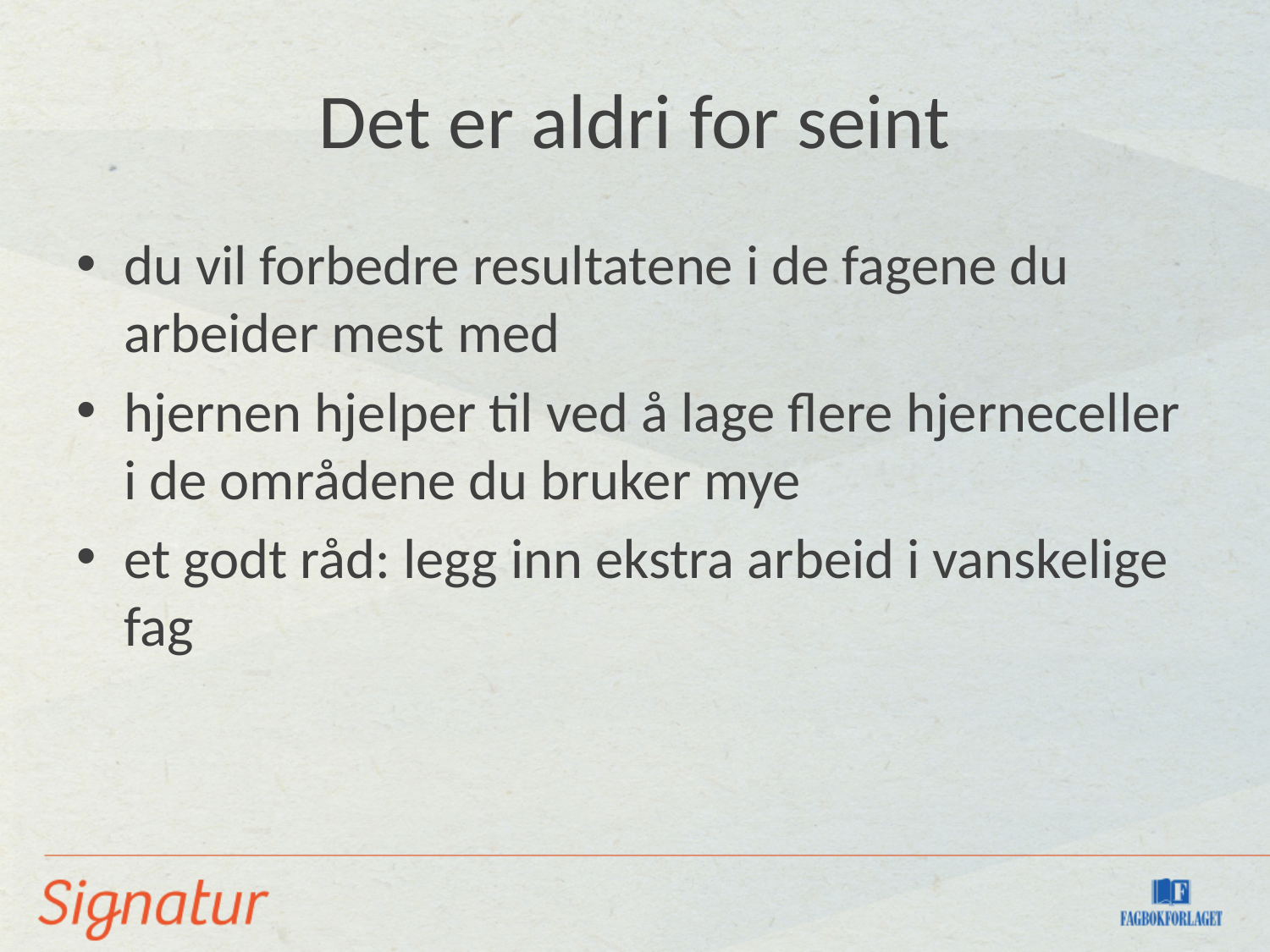

# Det er aldri for seint
du vil forbedre resultatene i de fagene du arbeider mest med
hjernen hjelper til ved å lage flere hjerneceller i de områdene du bruker mye
et godt råd: legg inn ekstra arbeid i vanskelige fag